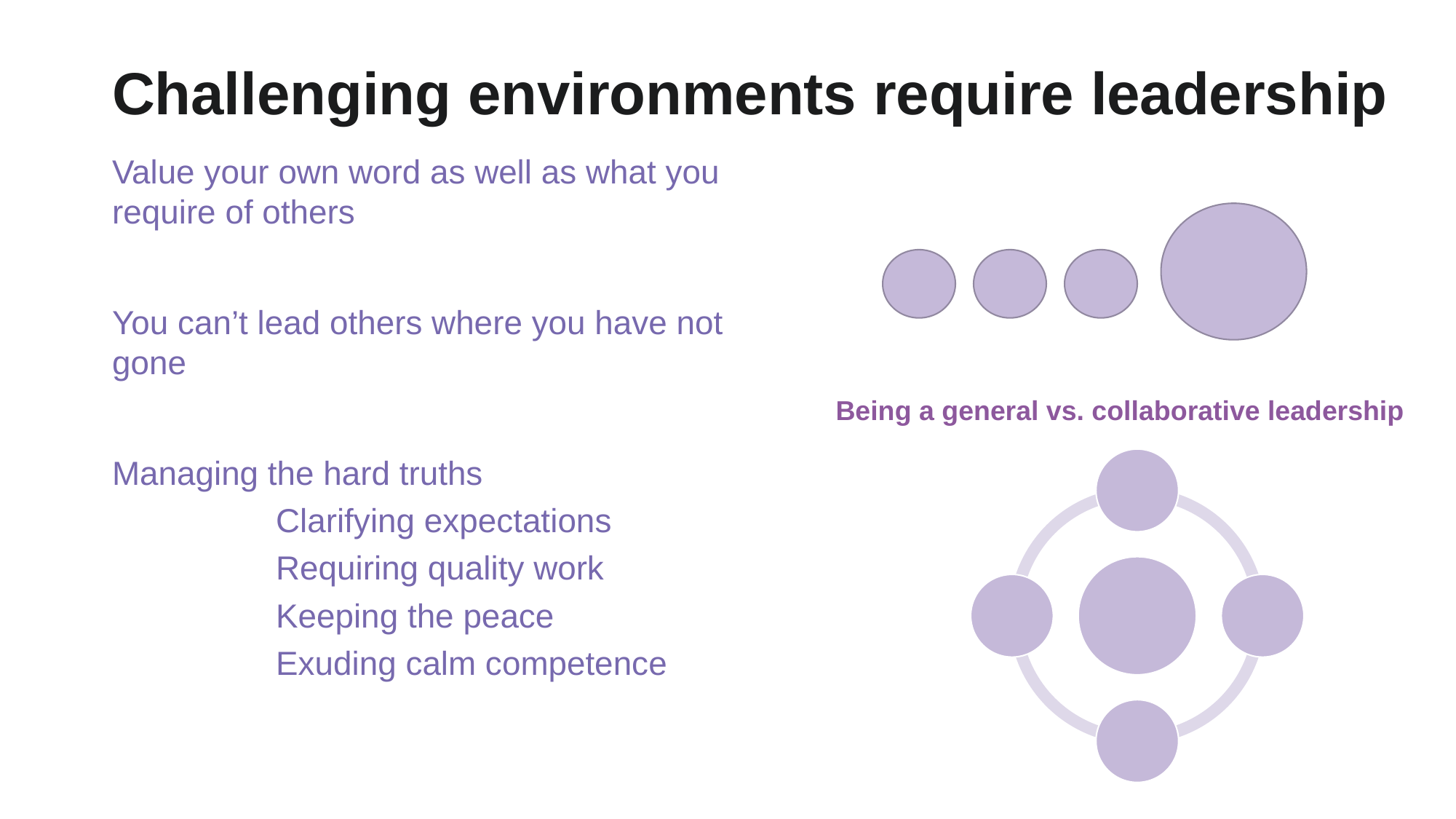

Challenging environments require leadership
Value your own word as well as what you require of others

You can’t lead others where you have not gone

Managing the hard truths
Clarifying expectations
Requiring quality work
Keeping the peace
Exuding calm competence

Being a general vs. collaborative leadership